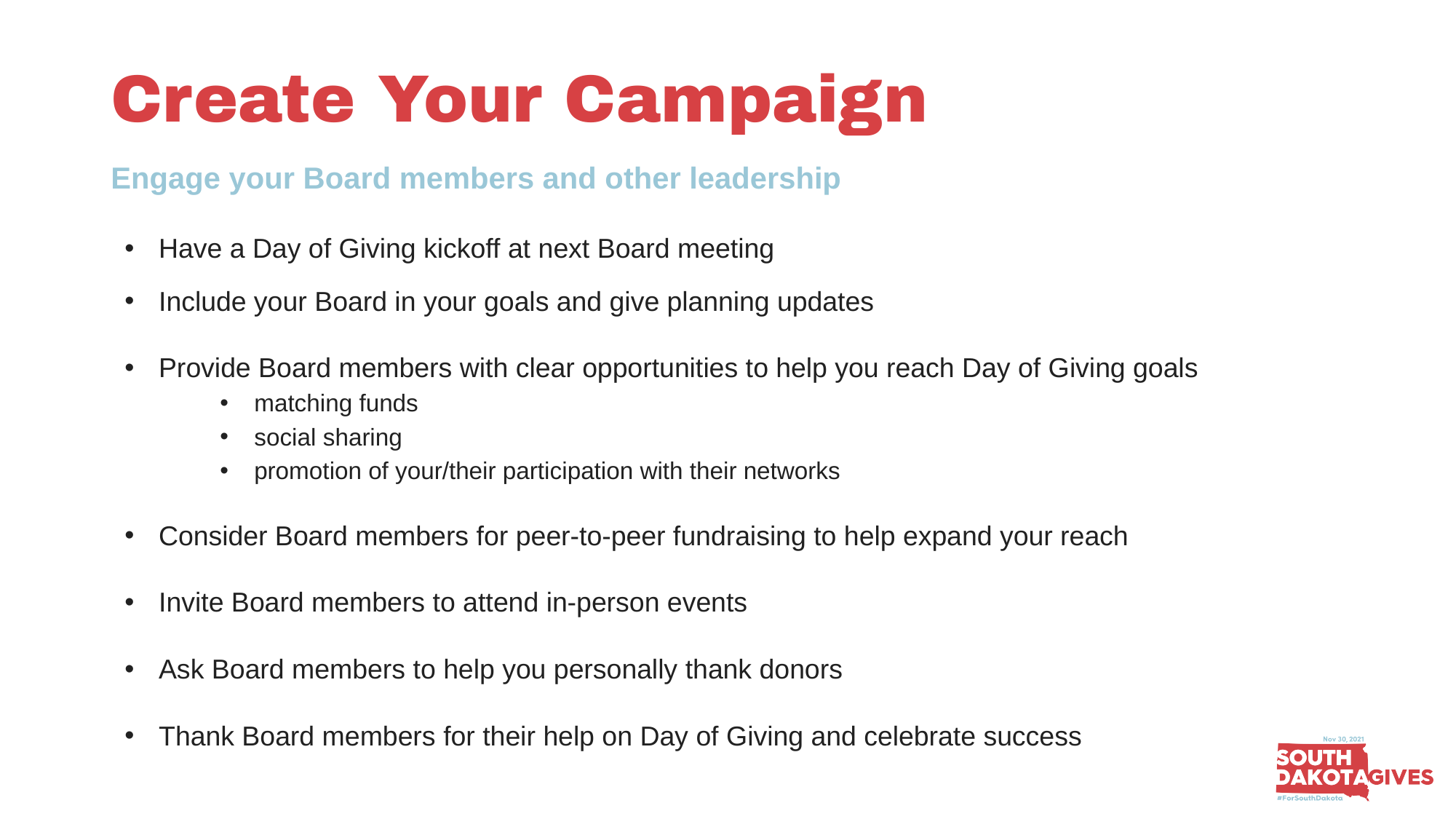

# Create Your Campaign
Engage your Board members and other leadership

Have a Day of Giving kickoff at next Board meeting

Include your Board in your goals and give planning updates

Provide Board members with clear opportunities to help you reach Day of Giving goals
matching funds
social sharing
promotion of your/their participation with their networks

Consider Board members for peer-to-peer fundraising to help expand your reach

Invite Board members to attend in-person events

Ask Board members to help you personally thank donors

Thank Board members for their help on Day of Giving and celebrate success